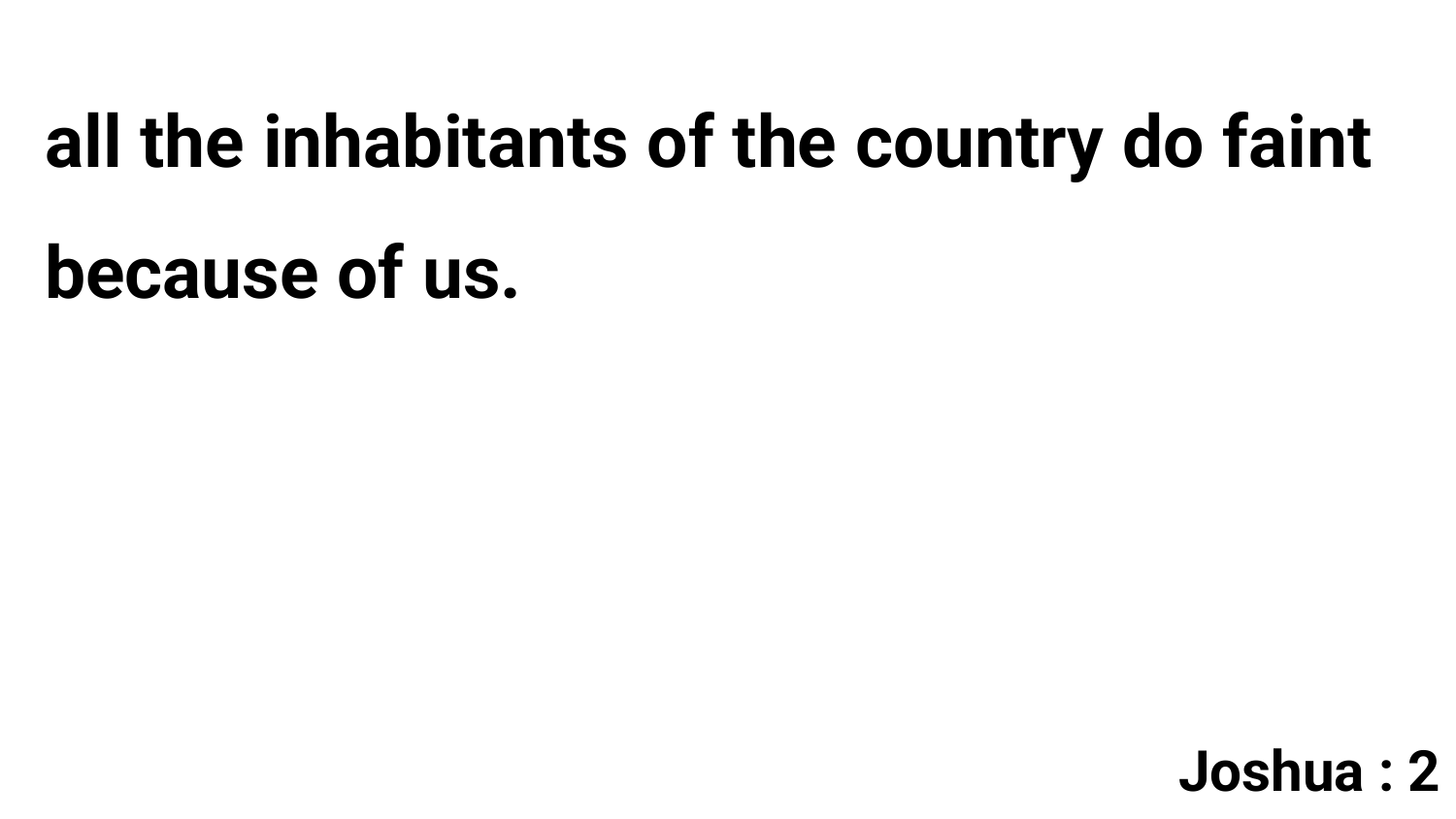

all the inhabitants of the country do faint because of us.
Joshua : 2